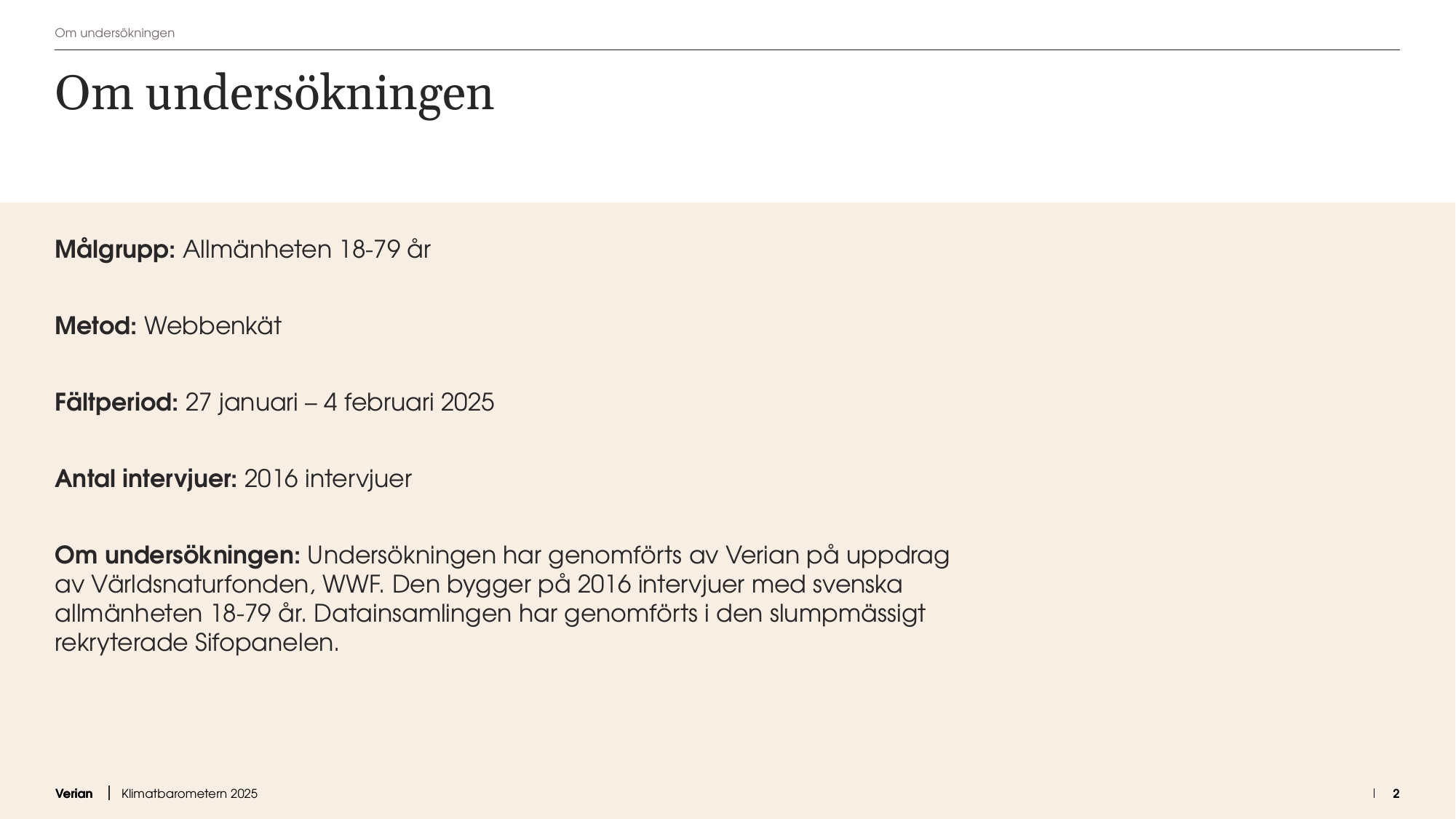

Om undersökningen
# Om undersökningen
Målgrupp: Allmänheten 18-79 år

Metod: Webbenkät

Fältperiod: 27 januari – 4 februari 2025

Antal intervjuer: 2016 intervjuer

Om undersökningen: Undersökningen har genomförts av Verian på uppdrag av Världsnaturfonden, WWF. Den bygger på 2016 intervjuer med svenska allmänheten 18-79 år. Datainsamlingen har genomförts i den slumpmässigt rekryterade Sifopanelen.
Klimatbarometern 2025
2